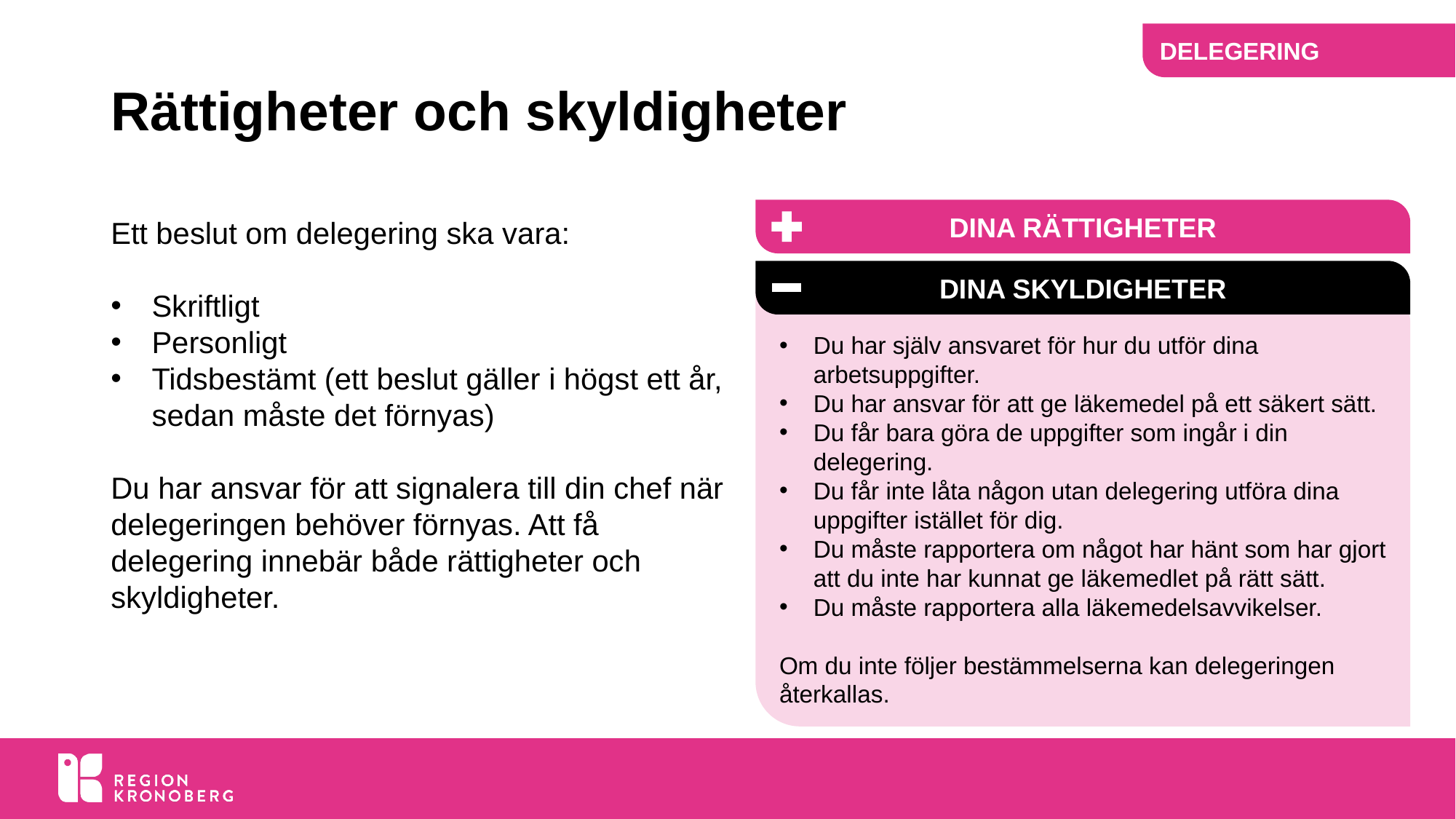

DELEGERING
# Rättigheter och skyldigheter
DINA RÄTTIGHETER

Ett beslut om delegering ska vara:

Skriftligt
Personligt
Tidsbestämt (ett beslut gäller i högst ett år, sedan måste det förnyas)

Du har ansvar för att signalera till din chef när delegeringen behöver förnyas. Att få delegering innebär både rättigheter och skyldigheter.
DINA SKYLDIGHETER

Du har själv ansvaret för hur du utför dina arbetsuppgifter.
Du har ansvar för att ge läkemedel på ett säkert sätt.
Du får bara göra de uppgifter som ingår i din delegering.
Du får inte låta någon utan delegering utföra dina uppgifter istället för dig.
Du måste rapportera om något har hänt som har gjort att du inte har kunnat ge läkemedlet på rätt sätt.
Du måste rapportera alla läkemedelsavvikelser.

Om du inte följer bestämmelserna kan delegeringen återkallas.